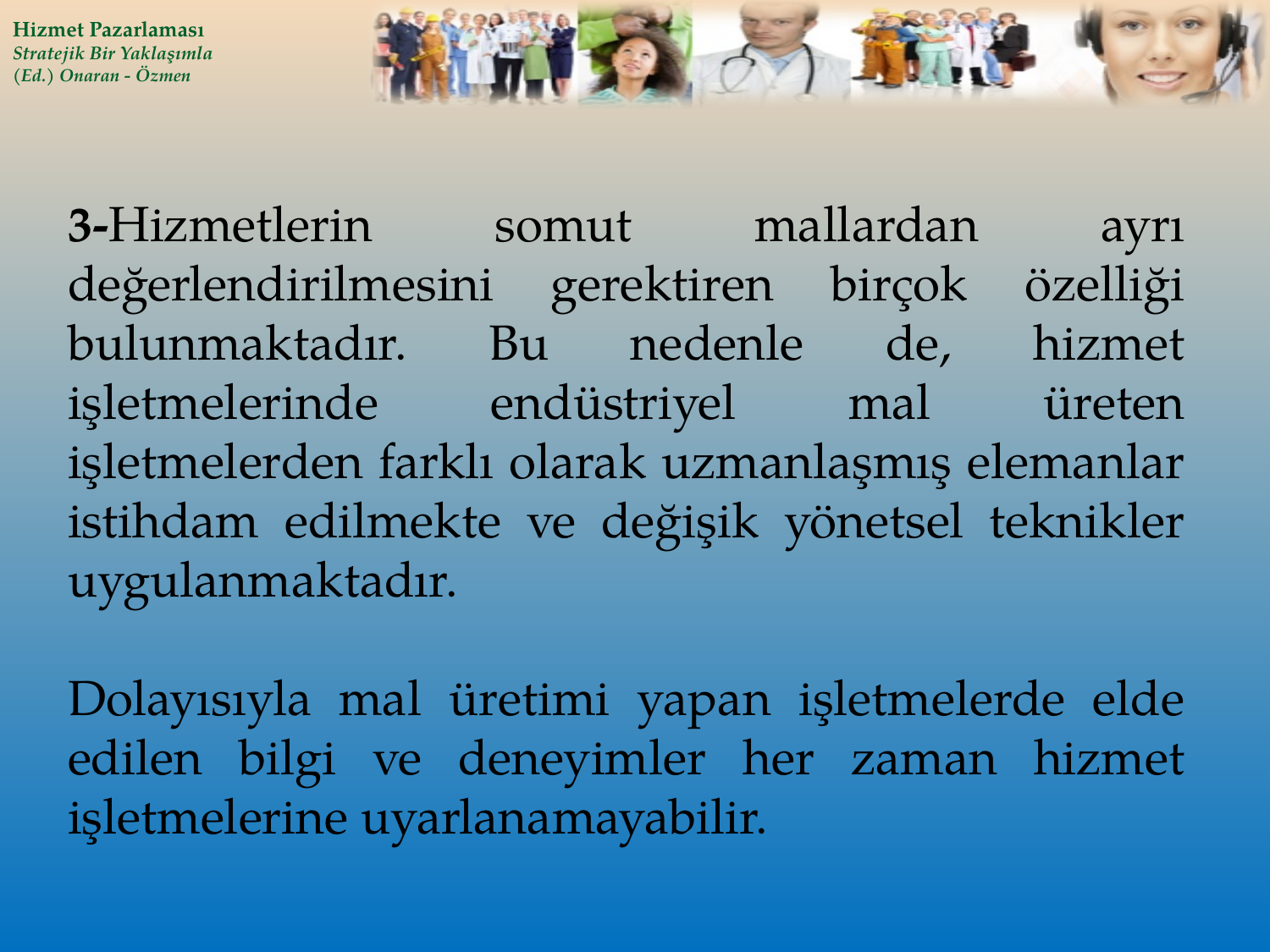

3-Hizmetlerin somut mallardan ayrı değerlendirilmesini gerektiren birçok özelliği bulunmaktadır. Bu nedenle de, hizmet işletmelerinde endüstriyel mal üreten işletmelerden farklı olarak uzmanlaşmış elemanlar istihdam edilmekte ve değişik yönetsel teknikler uygulanmaktadır.

Dolayısıyla mal üretimi yapan işletmelerde elde edilen bilgi ve deneyimler her zaman hizmet işletmelerine uyarlanamayabilir.